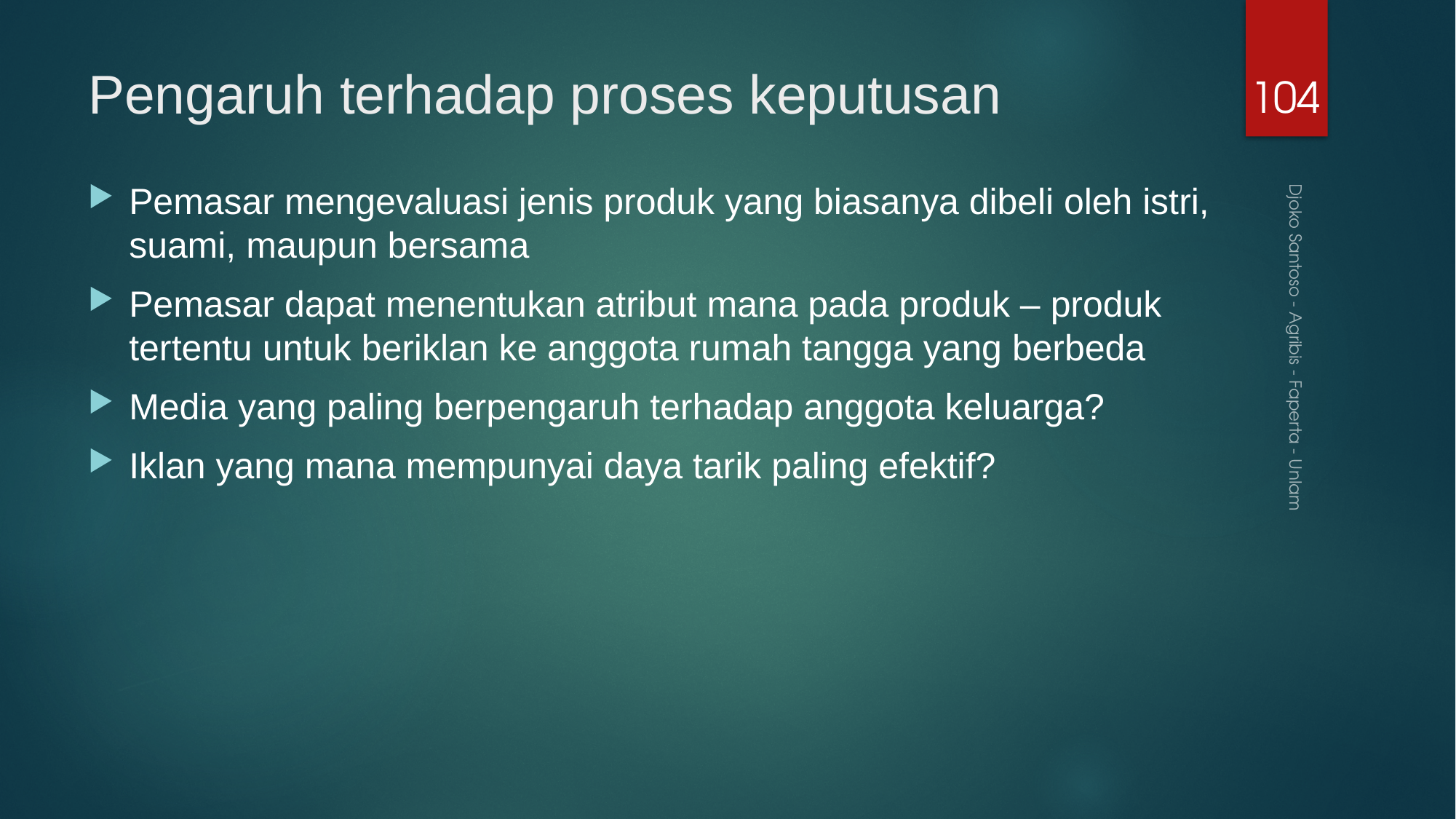

104
# Pengaruh terhadap proses keputusan
Pemasar mengevaluasi jenis produk yang biasanya dibeli oleh istri, suami, maupun bersama
Pemasar dapat menentukan atribut mana pada produk – produk tertentu untuk beriklan ke anggota rumah tangga yang berbeda
Media yang paling berpengaruh terhadap anggota keluarga?
Iklan yang mana mempunyai daya tarik paling efektif?

Djoko Santoso - Agribis - Faperta - Unlam